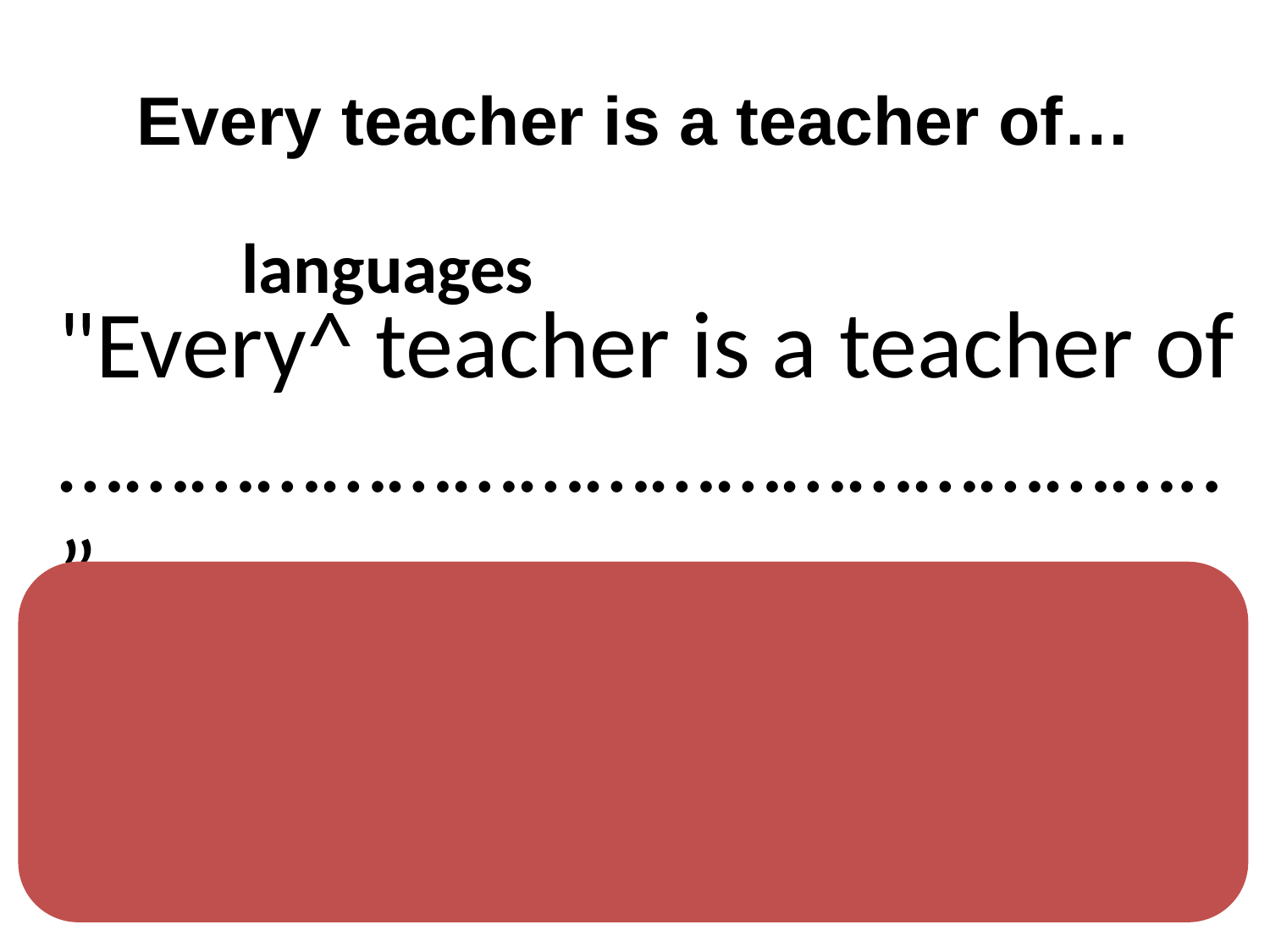

# Every teacher is a teacher of…
languages
"Every^ teacher is a teacher of ……………………………………………..”
"Every languages teacher is a teacher of essential literacy skills, which support progress in every subject, including English.”